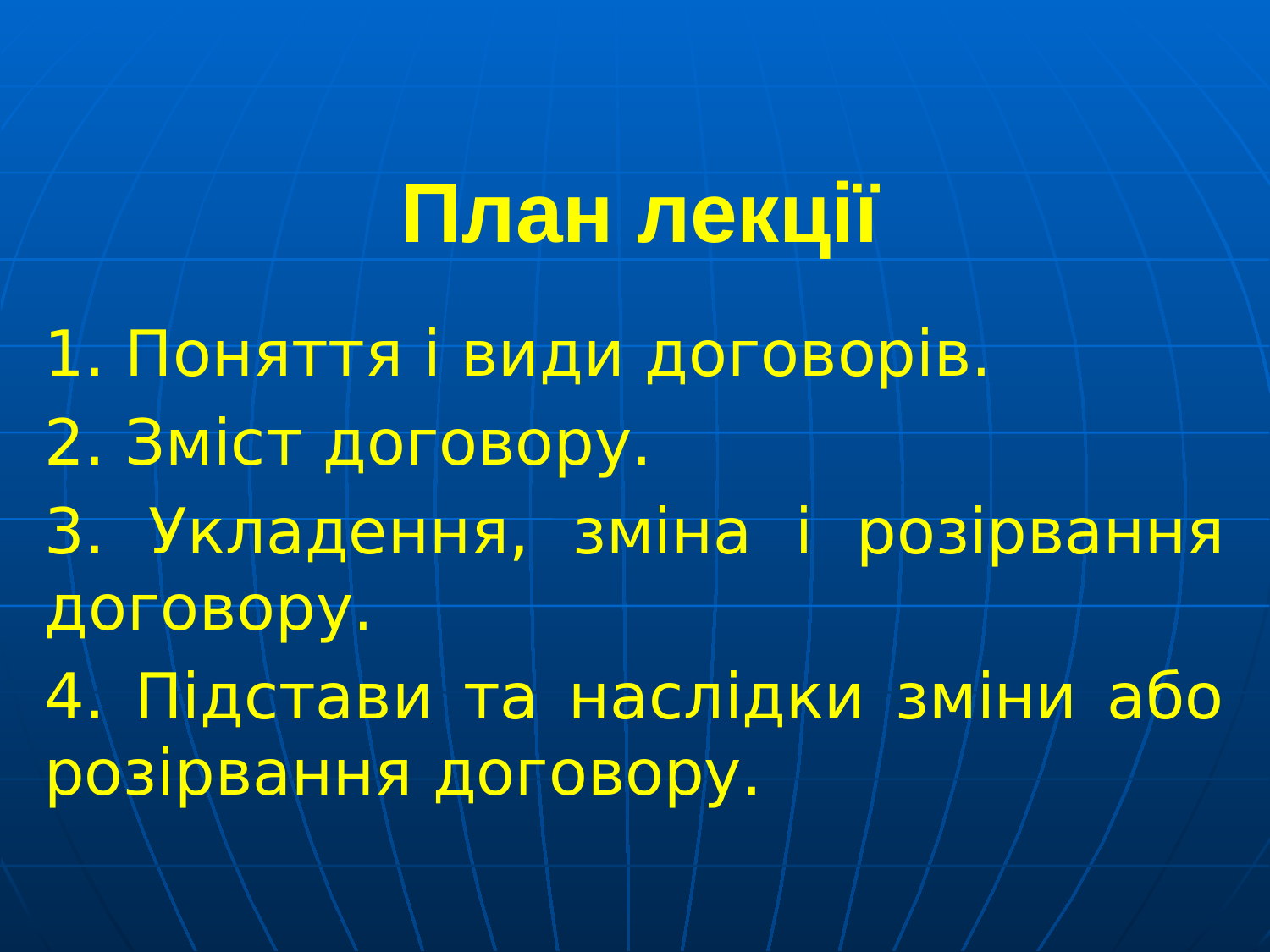

# План лекції
1. Поняття і види договорів.
2. Зміст договору.
3. Укладення, зміна і розірвання договору.
4. Підстави та наслідки зміни або розірвання договору.